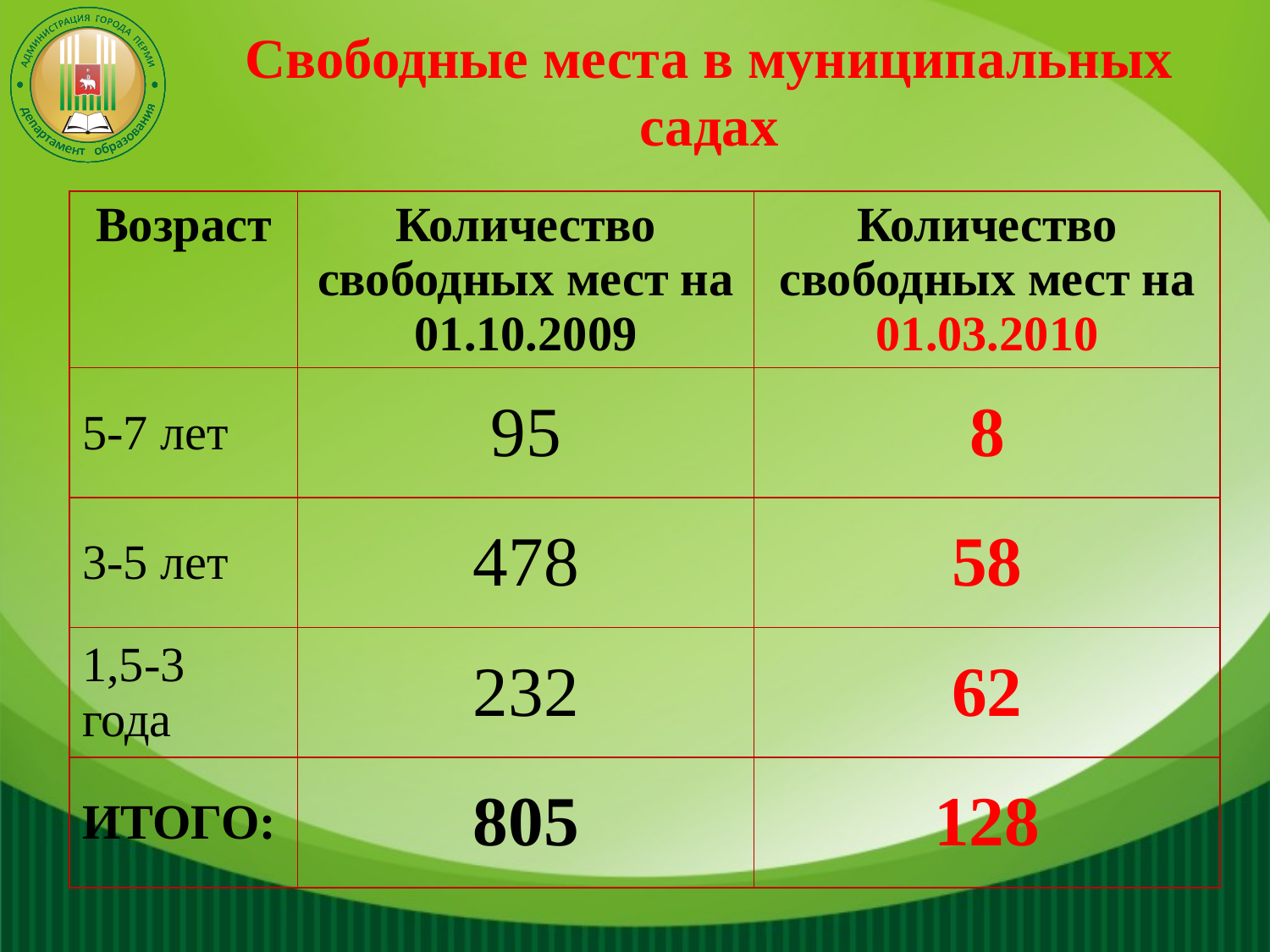

# Свободные места в муниципальных садах
| Возраст | Количество свободных мест на 01.10.2009 | Количество свободных мест на 01.03.2010 |
| --- | --- | --- |
| 5-7 лет | 95 | 8 |
| 3-5 лет | 478 | 58 |
| 1,5-3 года | 232 | 62 |
| ИТОГО: | 805 | 128 |